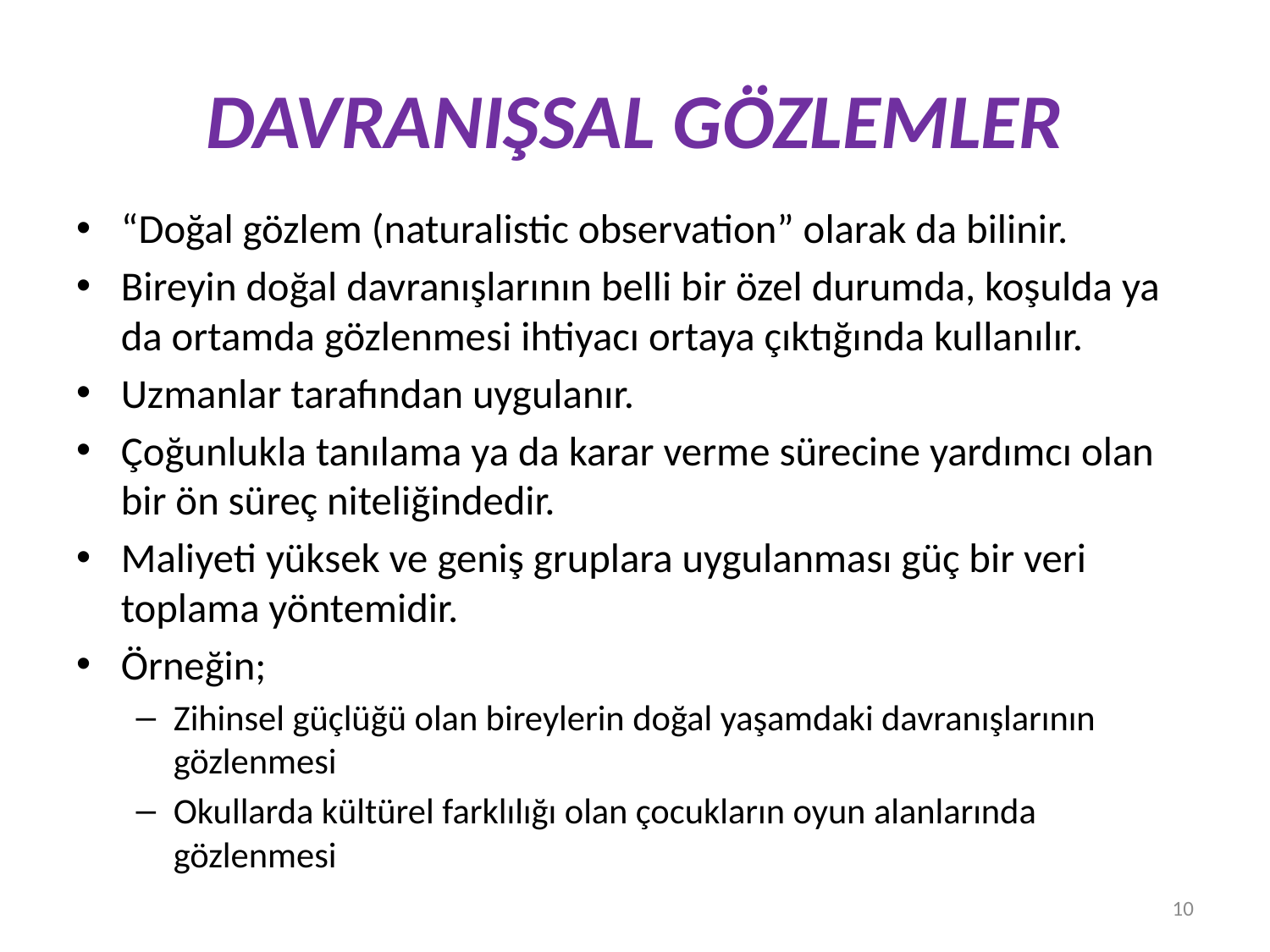

# DAVRANIŞSAL GÖZLEMLER
“Doğal gözlem (naturalistic observation” olarak da bilinir.
Bireyin doğal davranışlarının belli bir özel durumda, koşulda ya da ortamda gözlenmesi ihtiyacı ortaya çıktığında kullanılır.
Uzmanlar tarafından uygulanır.
Çoğunlukla tanılama ya da karar verme sürecine yardımcı olan bir ön süreç niteliğindedir.
Maliyeti yüksek ve geniş gruplara uygulanması güç bir veri toplama yöntemidir.
Örneğin;
Zihinsel güçlüğü olan bireylerin doğal yaşamdaki davranışlarının gözlenmesi
Okullarda kültürel farklılığı olan çocukların oyun alanlarında gözlenmesi
10